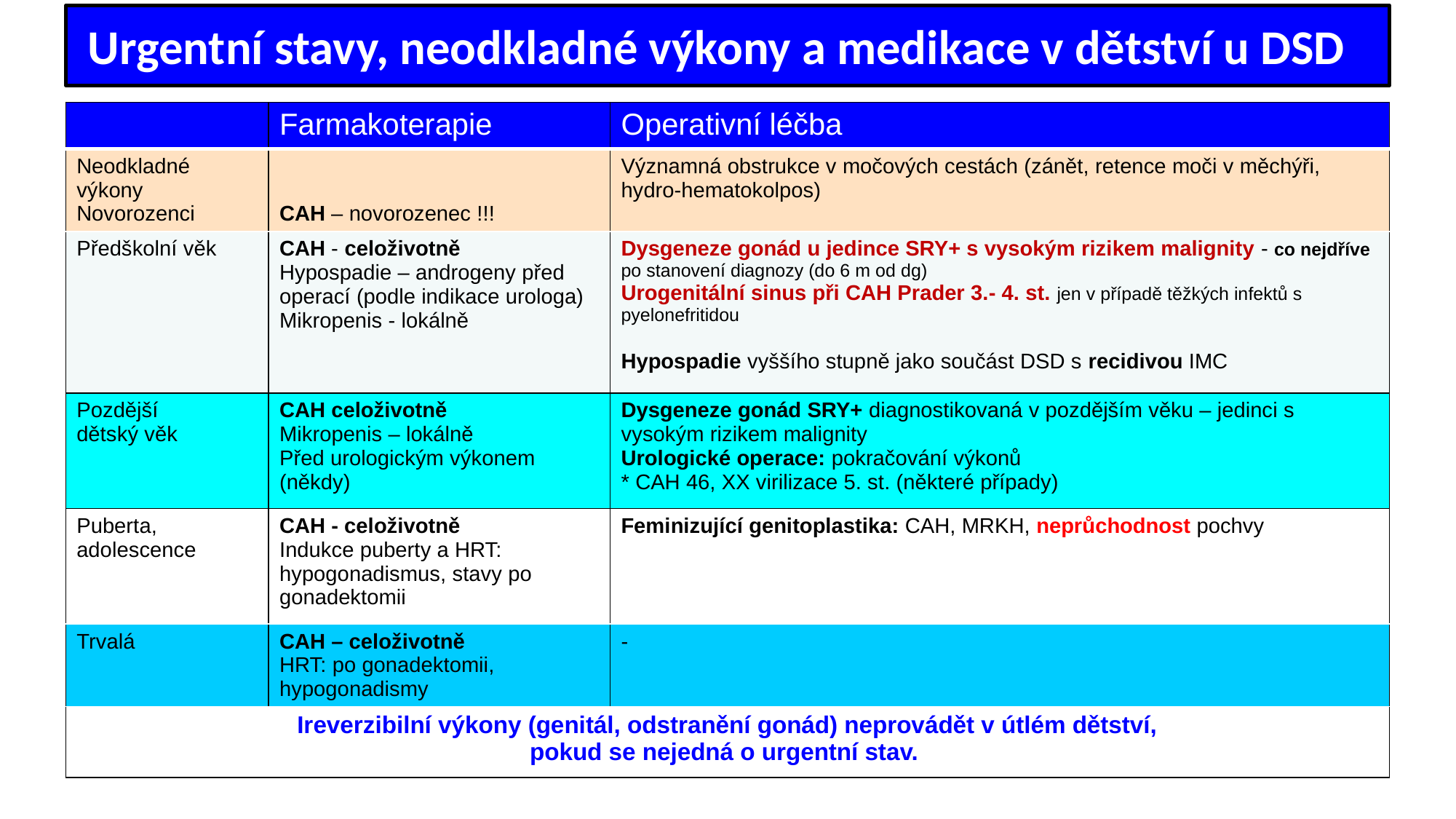

Urgentní stavy, neodkladné výkony a medikace v dětství u DSD
|  | Farmakoterapie | Operativní léčba |
| --- | --- | --- |
| Neodkladné výkony Novorozenci | CAH – novorozenec !!! | Významná obstrukce v močových cestách (zánět, retence moči v měchýři, hydro-hematokolpos) |
| Předškolní věk | CAH - celoživotně Hypospadie – androgeny před operací (podle indikace urologa) Mikropenis - lokálně | Dysgeneze gonád u jedince SRY+ s vysokým rizikem malignity - co nejdříve po stanovení diagnozy (do 6 m od dg) Urogenitální sinus při CAH Prader 3.- 4. st. jen v případě těžkých infektů s pyelonefritidou Hypospadie vyššího stupně jako součást DSD s recidivou IMC |
| Pozdější dětský věk | CAH celoživotně Mikropenis – lokálně Před urologickým výkonem (někdy) | Dysgeneze gonád SRY+ diagnostikovaná v pozdějším věku – jedinci s vysokým rizikem malignity Urologické operace: pokračování výkonů \* CAH 46, XX virilizace 5. st. (některé případy) |
| Puberta, adolescence | CAH - celoživotně Indukce puberty a HRT: hypogonadismus, stavy po gonadektomii | Feminizující genitoplastika: CAH, MRKH, neprůchodnost pochvy |
| Trvalá | CAH – celoživotně HRT: po gonadektomii, hypogonadismy | - |
| Ireverzibilní výkony (genitál, odstranění gonád) neprovádět v útlém dětství, pokud se nejedná o urgentní stav. |  |  |